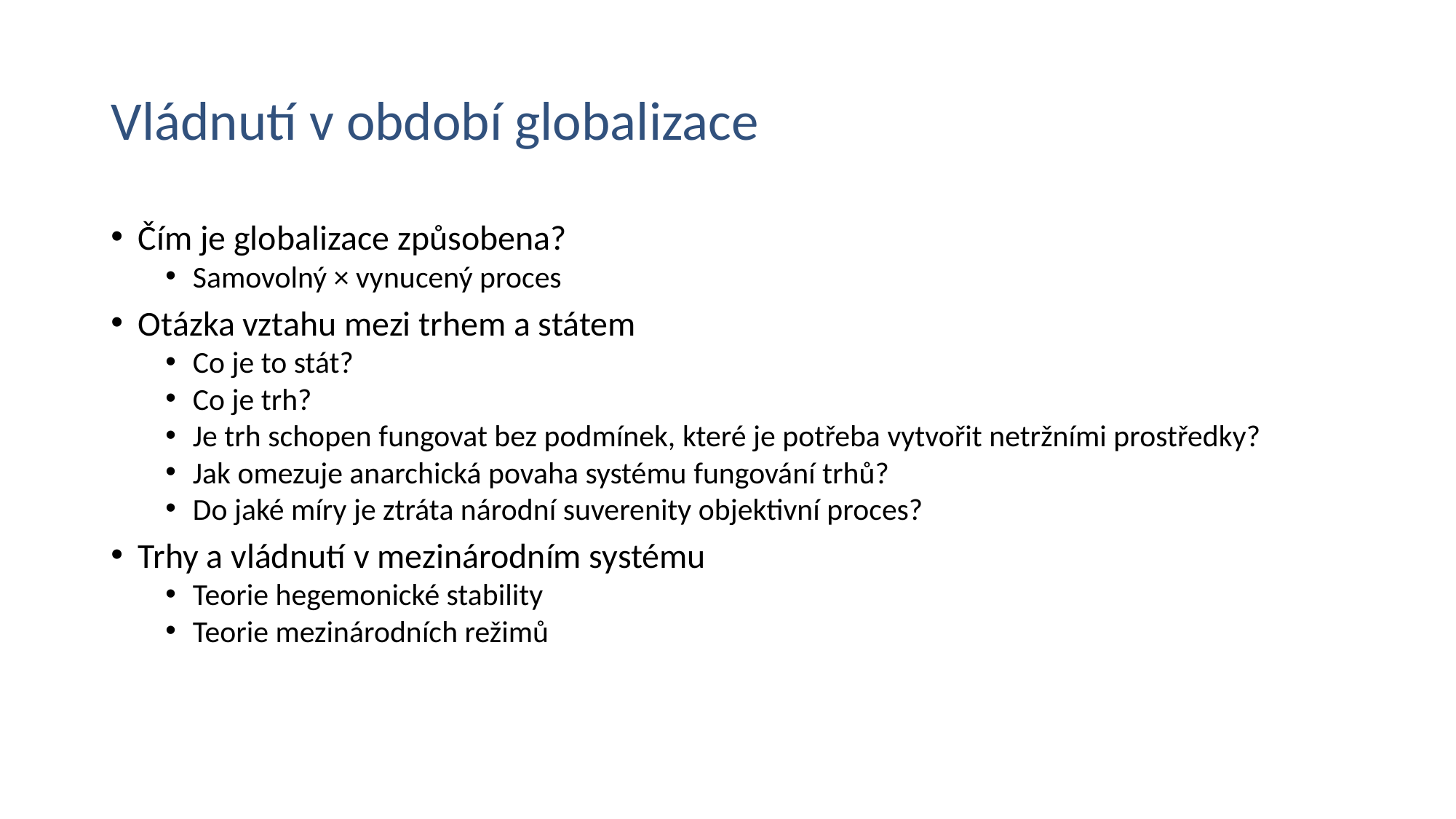

# Vládnutí v období globalizace
Čím je globalizace způsobena?
Samovolný × vynucený proces
Otázka vztahu mezi trhem a státem
Co je to stát?
Co je trh?
Je trh schopen fungovat bez podmínek, které je potřeba vytvořit netržními prostředky?
Jak omezuje anarchická povaha systému fungování trhů?
Do jaké míry je ztráta národní suverenity objektivní proces?
Trhy a vládnutí v mezinárodním systému
Teorie hegemonické stability
Teorie mezinárodních režimů